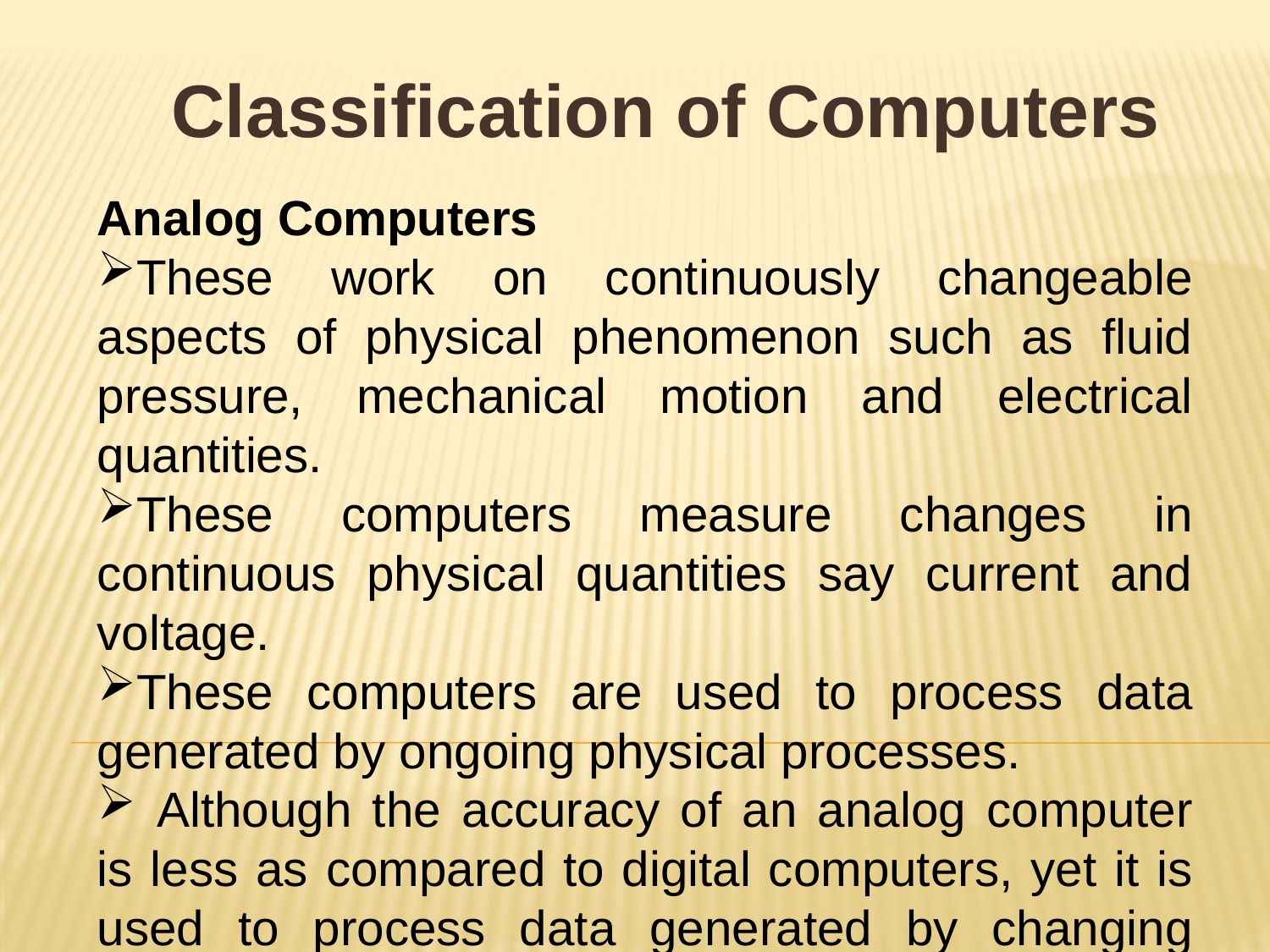

Classification of Computers
Analog Computers
These work on continuously changeable aspects of physical phenomenon such as fluid pressure, mechanical motion and electrical quantities.
These computers measure changes in continuous physical quantities say current and voltage.
These computers are used to process data generated by ongoing physical processes.
 Although the accuracy of an analog computer is less as compared to digital computers, yet it is used to process data generated by changing physical quantities especially when the response to change is fast.